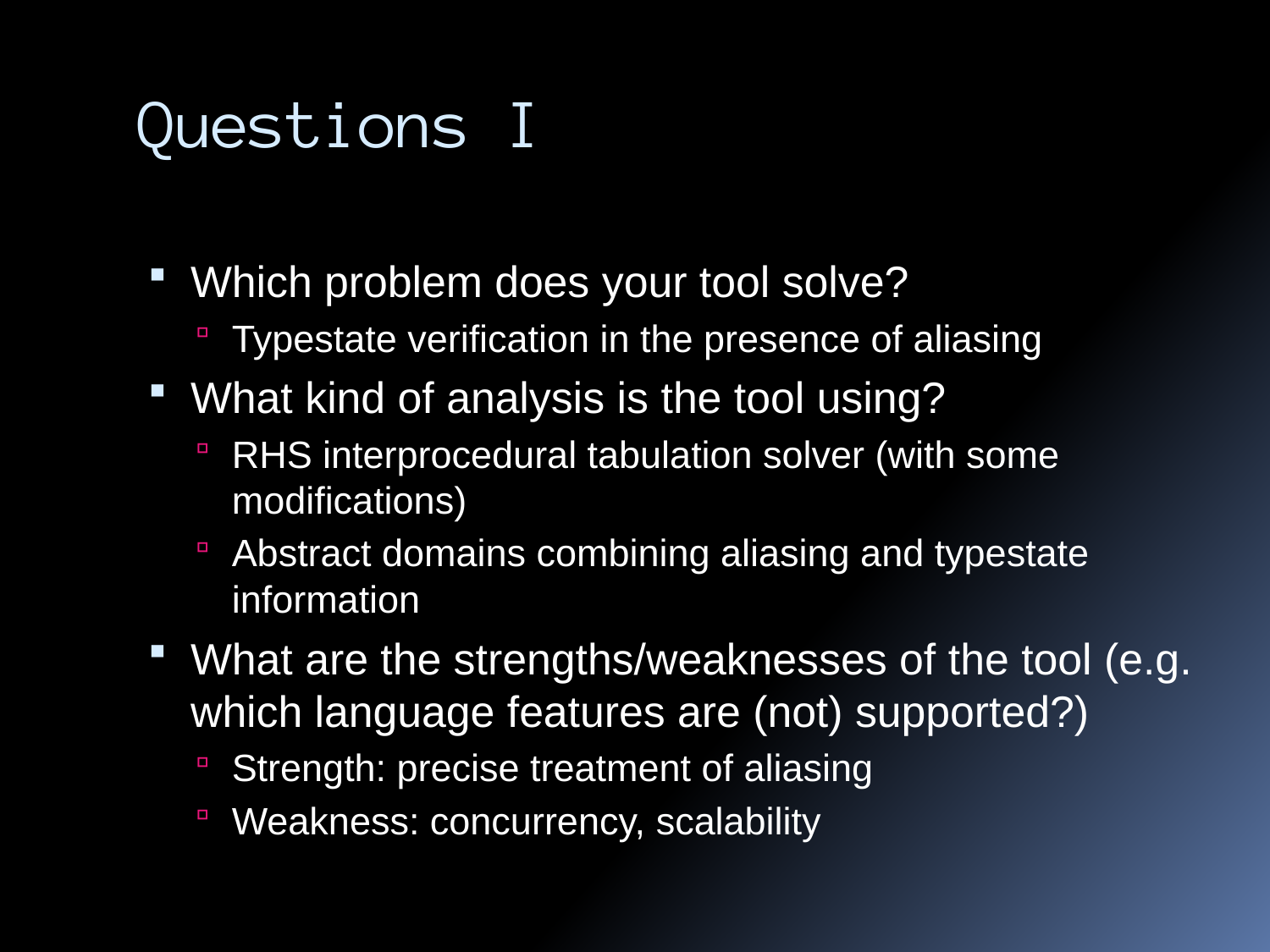

# Questions I
Which problem does your tool solve?
Typestate verification in the presence of aliasing
What kind of analysis is the tool using?
RHS interprocedural tabulation solver (with some modifications)
Abstract domains combining aliasing and typestate information
What are the strengths/weaknesses of the tool (e.g. which language features are (not) supported?)
Strength: precise treatment of aliasing
Weakness: concurrency, scalability